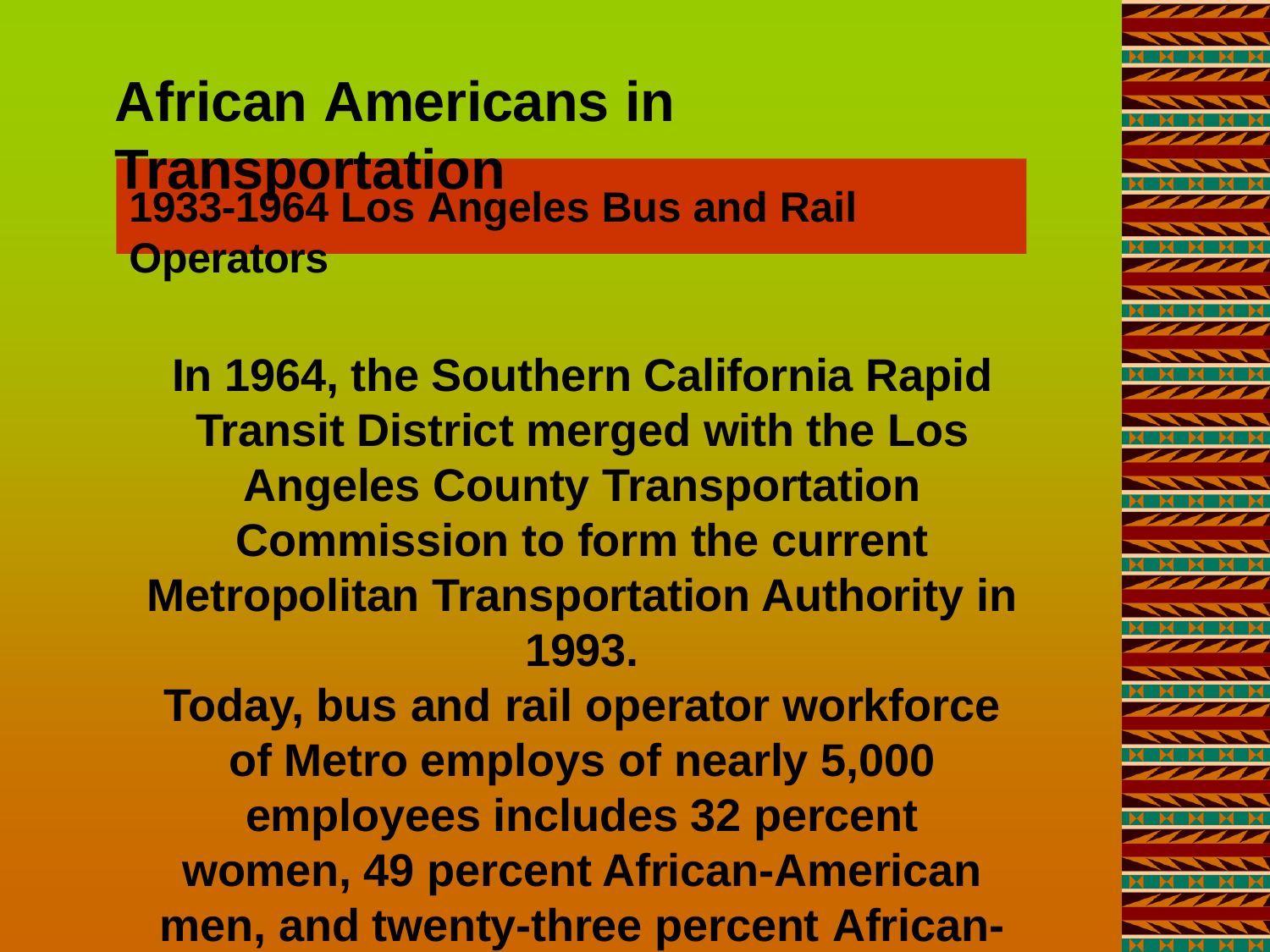

African Americans in Transportation

1933-1964 Los Angeles Bus and Rail Operators

In 1964, the Southern California Rapid Transit District merged with the Los Angeles County Transportation Commission to form the current Metropolitan Transportation Authority in 1993.
Today, bus and rail operator workforce of Metro employs of nearly 5,000 employees includes 32 percent women, 49 percent African-American men, and twenty-three percent African-American women.